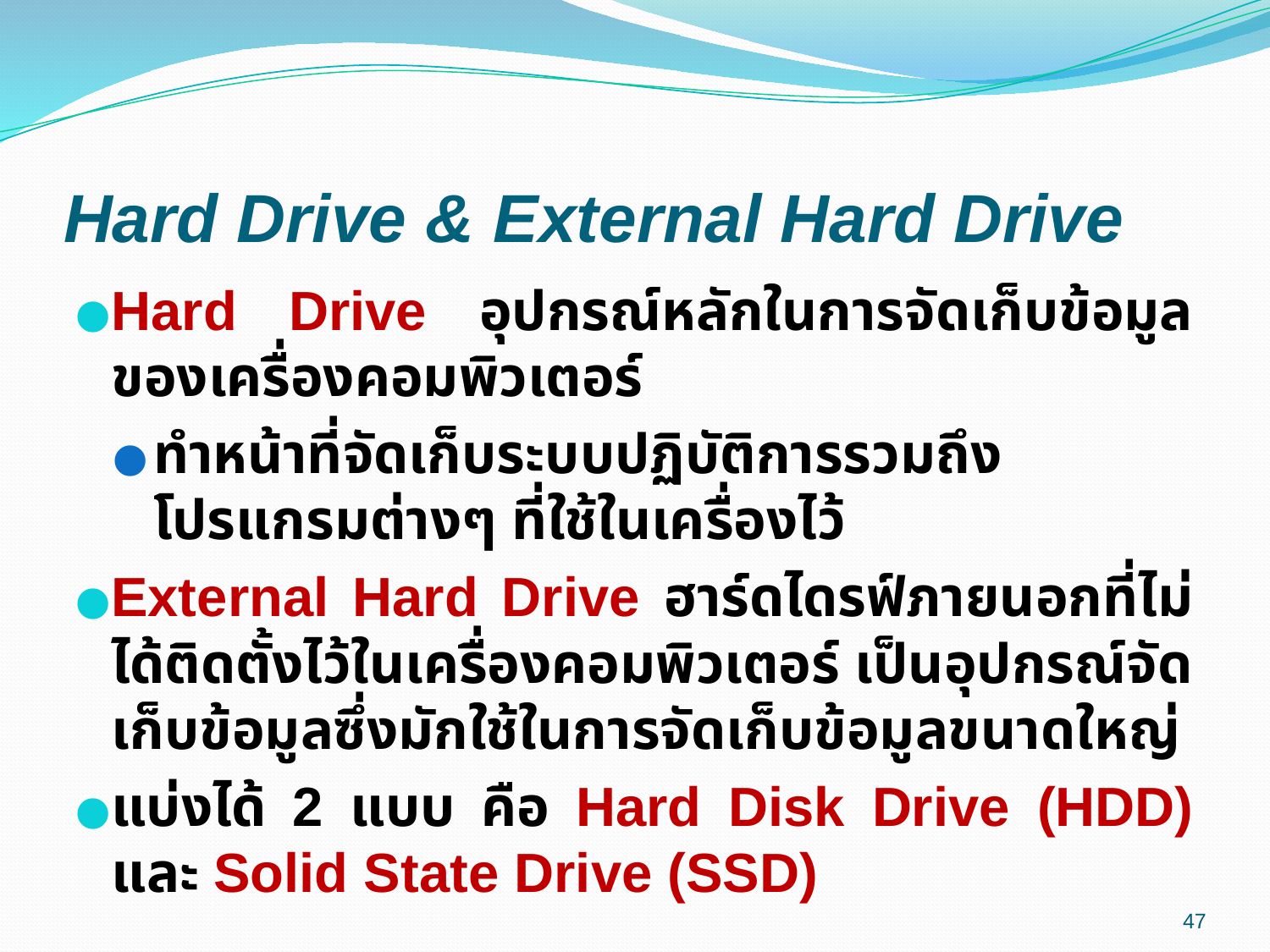

# Hard Drive & External Hard Drive
Hard Drive อุปกรณ์หลักในการจัดเก็บข้อมูลของเครื่องคอมพิวเตอร์
ทำหน้าที่จัดเก็บระบบปฏิบัติการรวมถึงโปรแกรมต่างๆ ที่ใช้ในเครื่องไว้
External Hard Drive ฮาร์ดไดรฟ์ภายนอกที่ไม่ได้ติดตั้งไว้ในเครื่องคอมพิวเตอร์ เป็นอุปกรณ์จัดเก็บข้อมูลซึ่งมักใช้ในการจัดเก็บข้อมูลขนาดใหญ่
แบ่งได้ 2 แบบ คือ Hard Disk Drive (HDD) และ Solid State Drive (SSD)

47